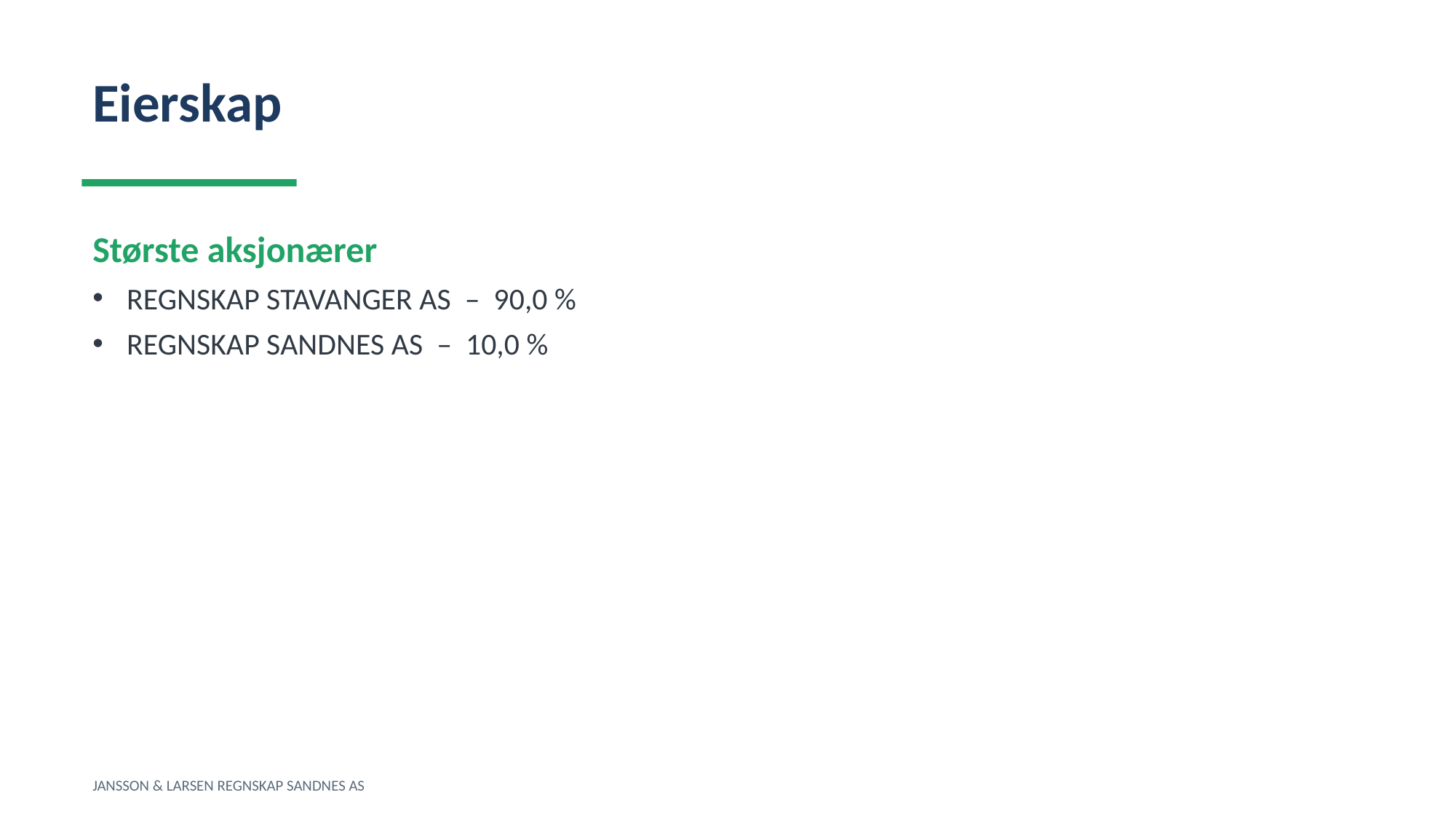

Eierskap

Største aksjonærer
REGNSKAP STAVANGER AS  –  90,0 %
REGNSKAP SANDNES AS  –  10,0 %
JANSSON & LARSEN REGNSKAP SANDNES AS